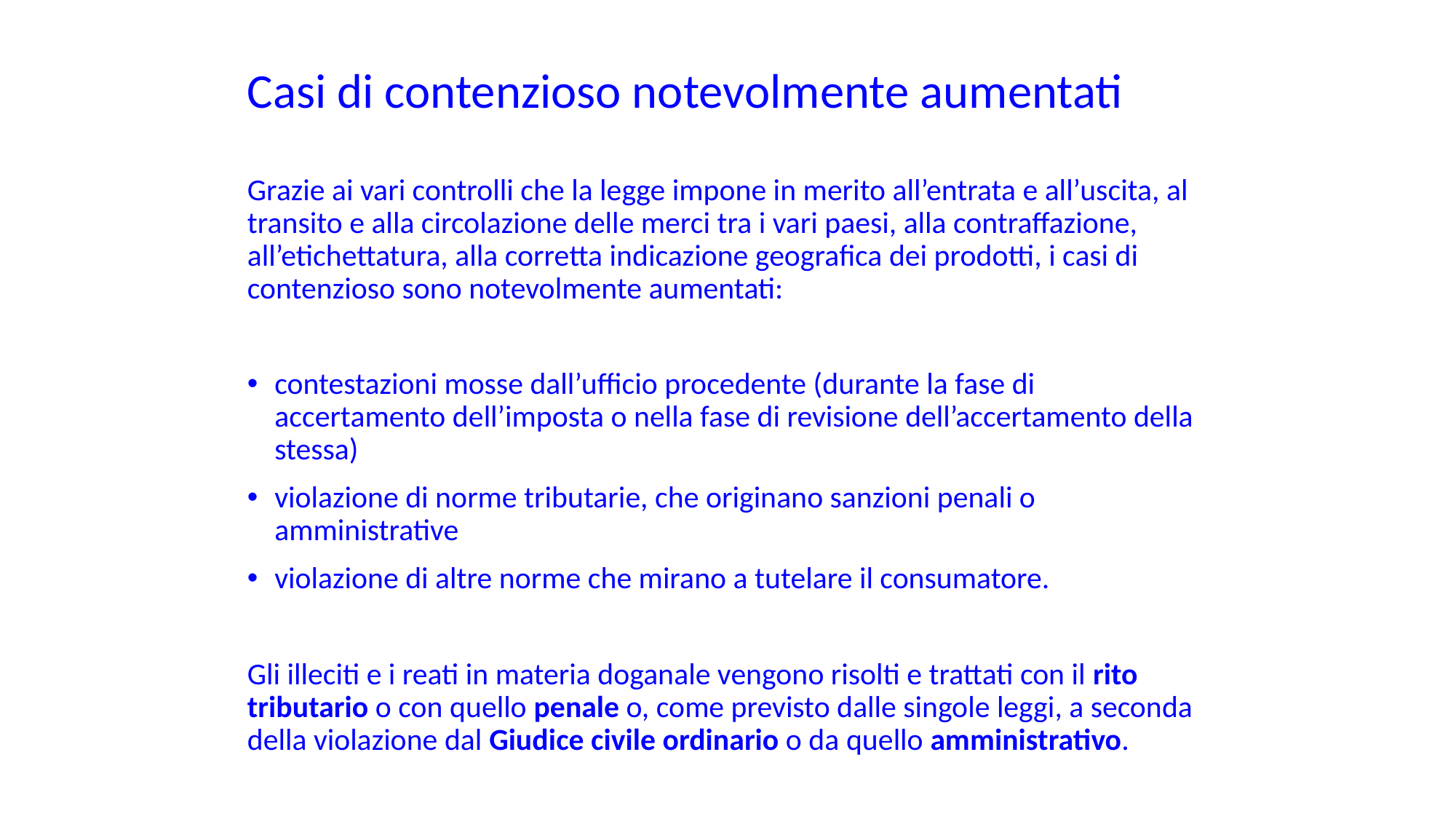

# Casi di contenzioso notevolmente aumentati
Grazie ai vari controlli che la legge impone in merito all’entrata e all’uscita, al transito e alla circolazione delle merci tra i vari paesi, alla contraffazione, all’etichettatura, alla corretta indicazione geografica dei prodotti, i casi di contenzioso sono notevolmente aumentati:

contestazioni mosse dall’ufficio procedente (durante la fase di accertamento dell’imposta o nella fase di revisione dell’accertamento della stessa)
violazione di norme tributarie, che originano sanzioni penali o amministrative
violazione di altre norme che mirano a tutelare il consumatore.

Gli illeciti e i reati in materia doganale vengono risolti e trattati con il rito tributario o con quello penale o, come previsto dalle singole leggi, a seconda della violazione dal Giudice civile ordinario o da quello amministrativo.